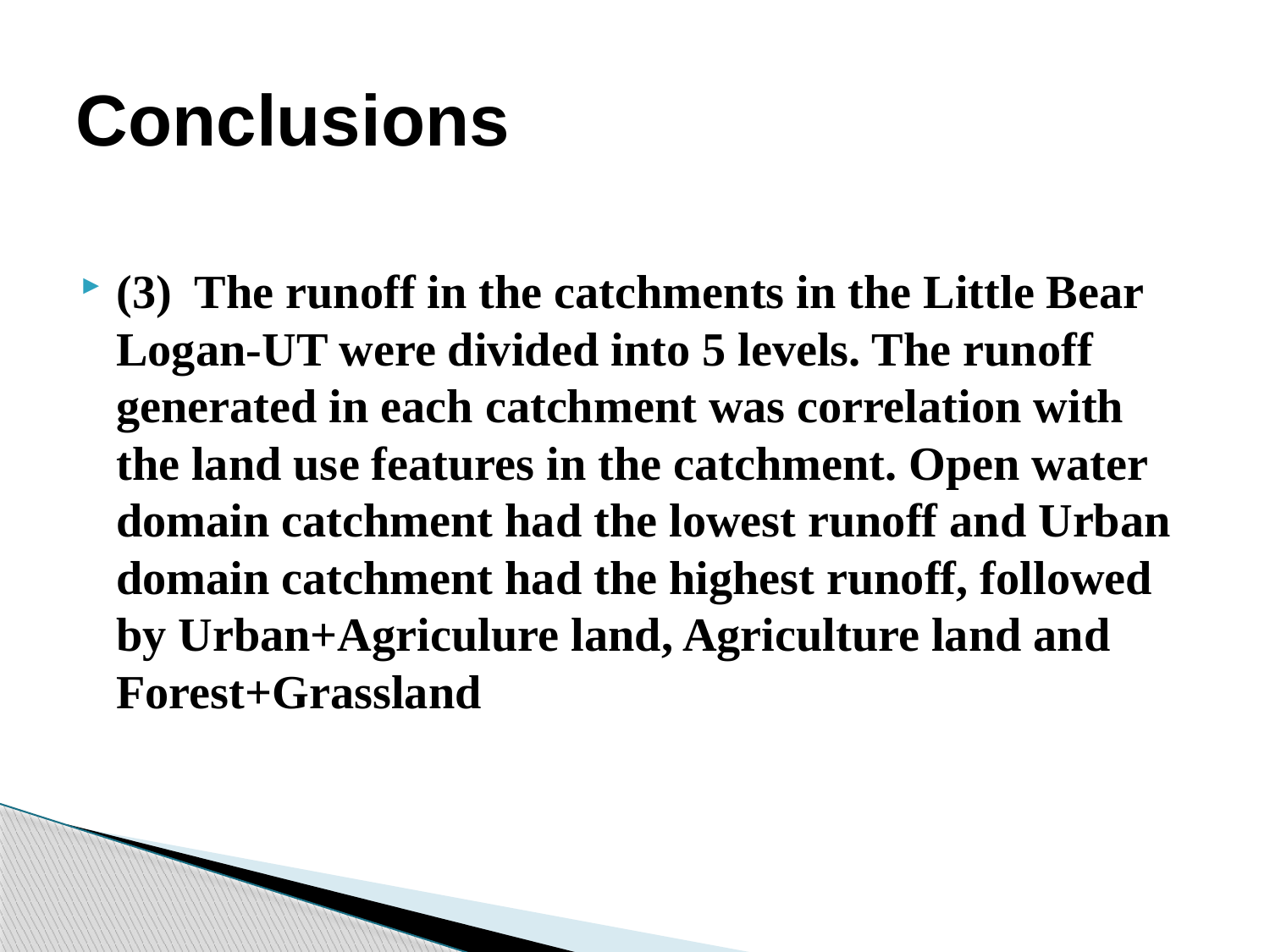

# Conclusions

(3)  The runoff in the catchments in the Little Bear Logan-UT were divided into 5 levels. The runoff generated in each catchment was correlation with the land use features in the catchment. Open water domain catchment had the lowest runoff and Urban domain catchment had the highest runoff, followed by Urban+Agriculure land, Agriculture land and Forest+Grassland